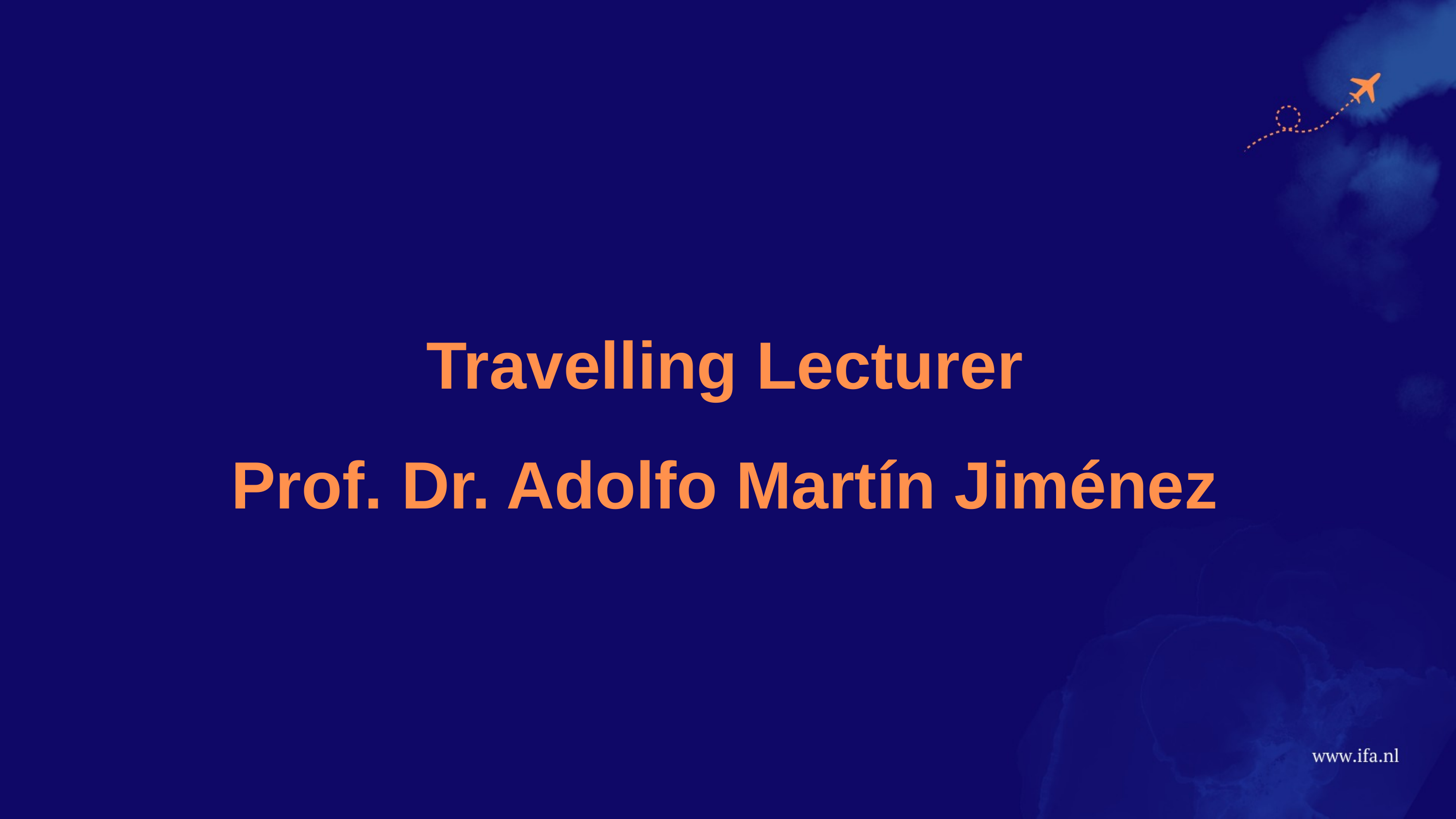

Travelling Lecturer
Prof. Dr. Adolfo Martín Jiménez